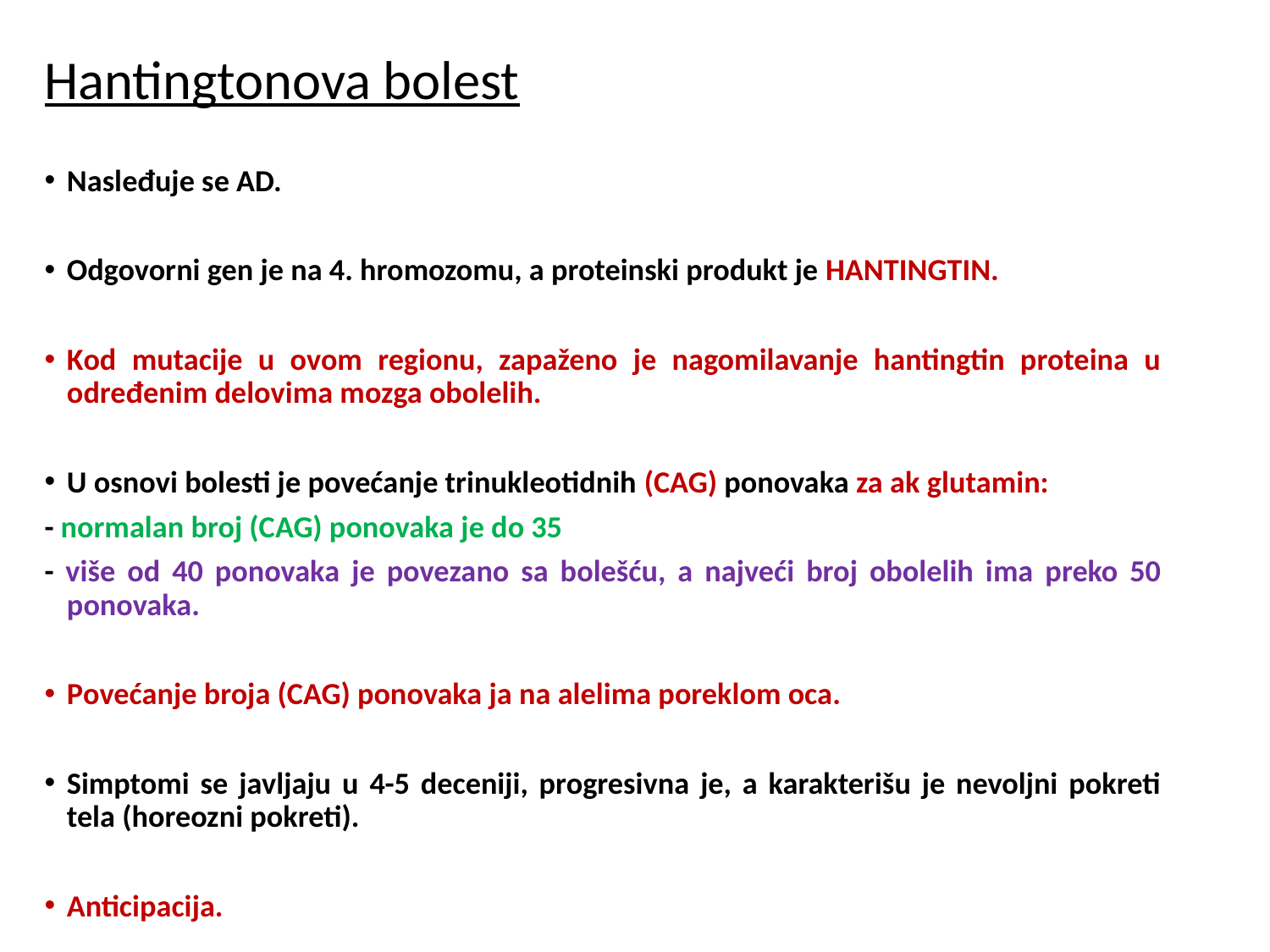

# Hantingtonova bolest
Nasleđuje se AD.

Odgovorni gen je na 4. hromozomu, a proteinski produkt je HANTINGTIN.

Kod mutacije u ovom regionu, zapaženo je nagomilavanje hantingtin proteina u određenim delovima mozga obolelih.

U osnovi bolesti je povećanje trinukleotidnih (CAG) ponovaka za ak glutamin:
- normalan broj (CAG) ponovaka je do 35
- više od 40 ponovaka je povezano sa bolešću, a najveći broj obolelih ima preko 50 ponovaka.

Povećanje broja (CAG) ponovaka ja na alelima poreklom oca.

Simptomi se javljaju u 4-5 deceniji, progresivna je, a karakterišu je nevoljni pokreti tela (horeozni pokreti).

Anticipacija.